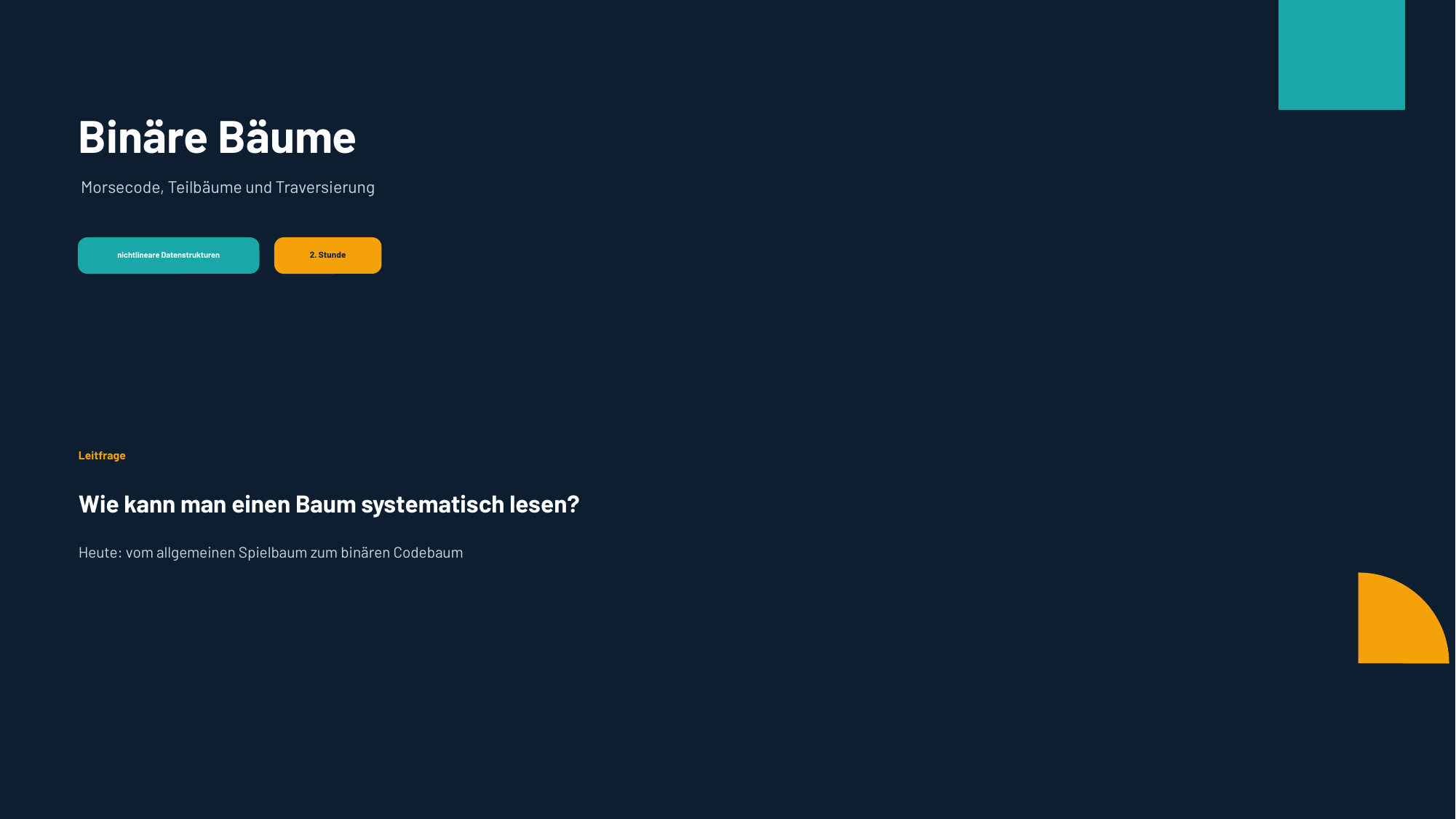

Binäre Bäume
Morsecode, Teilbäume und Traversierung

nichtlineare Datenstrukturen
2. Stunde
Leitfrage
Wie kann man einen Baum systematisch lesen?
Heute: vom allgemeinen Spielbaum zum binären Codebaum